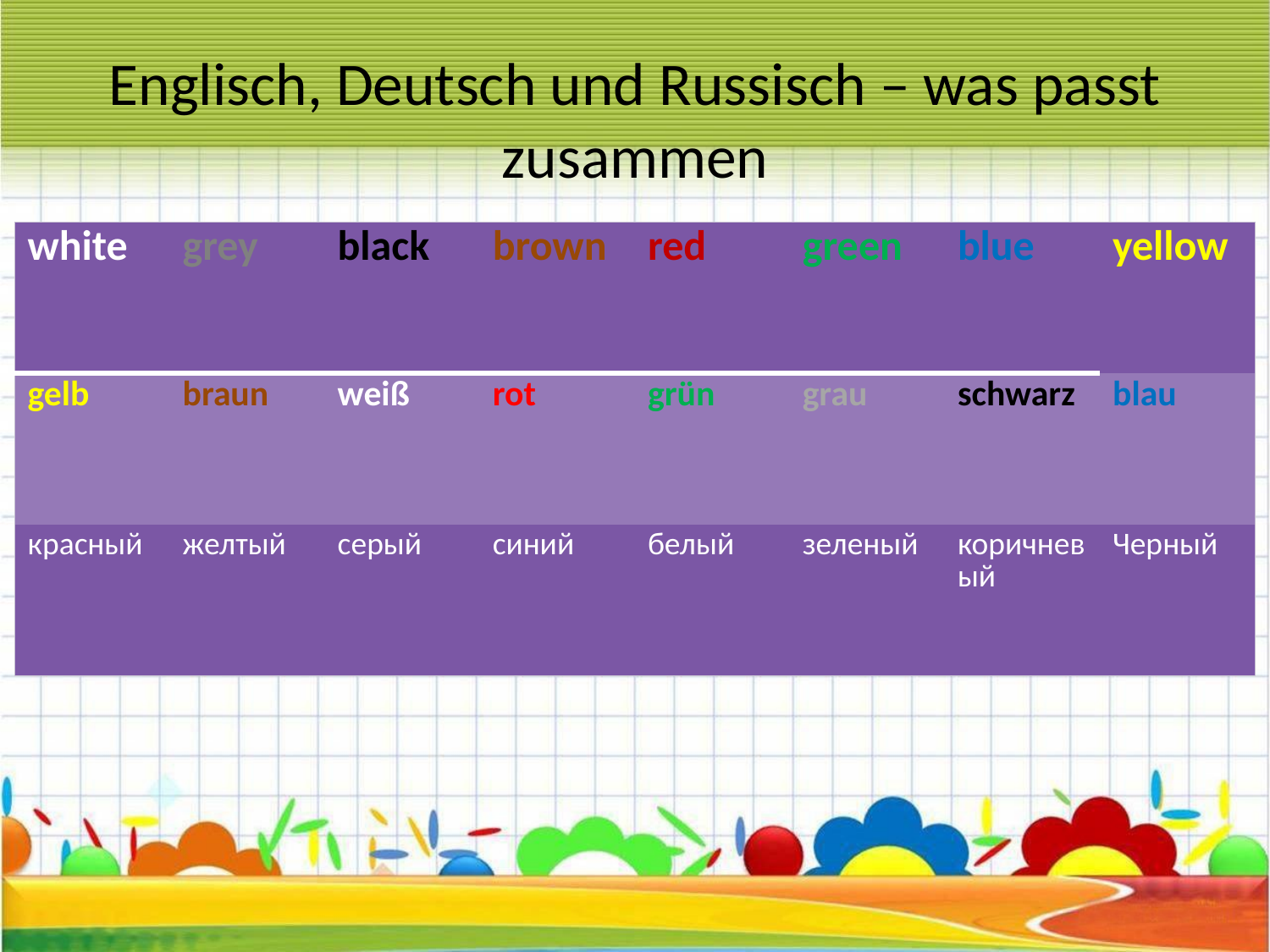

# Englisch, Deutsch und Russisch – was passt zusammen
| white | grey | black | brown | red | green | blue | yellow |
| --- | --- | --- | --- | --- | --- | --- | --- |
| gelb | braun | weiß | rot | grün | grau | schwarz | blau |
| красный | желтый | серый | синий | белый | зеленый | коричневый | Черный |